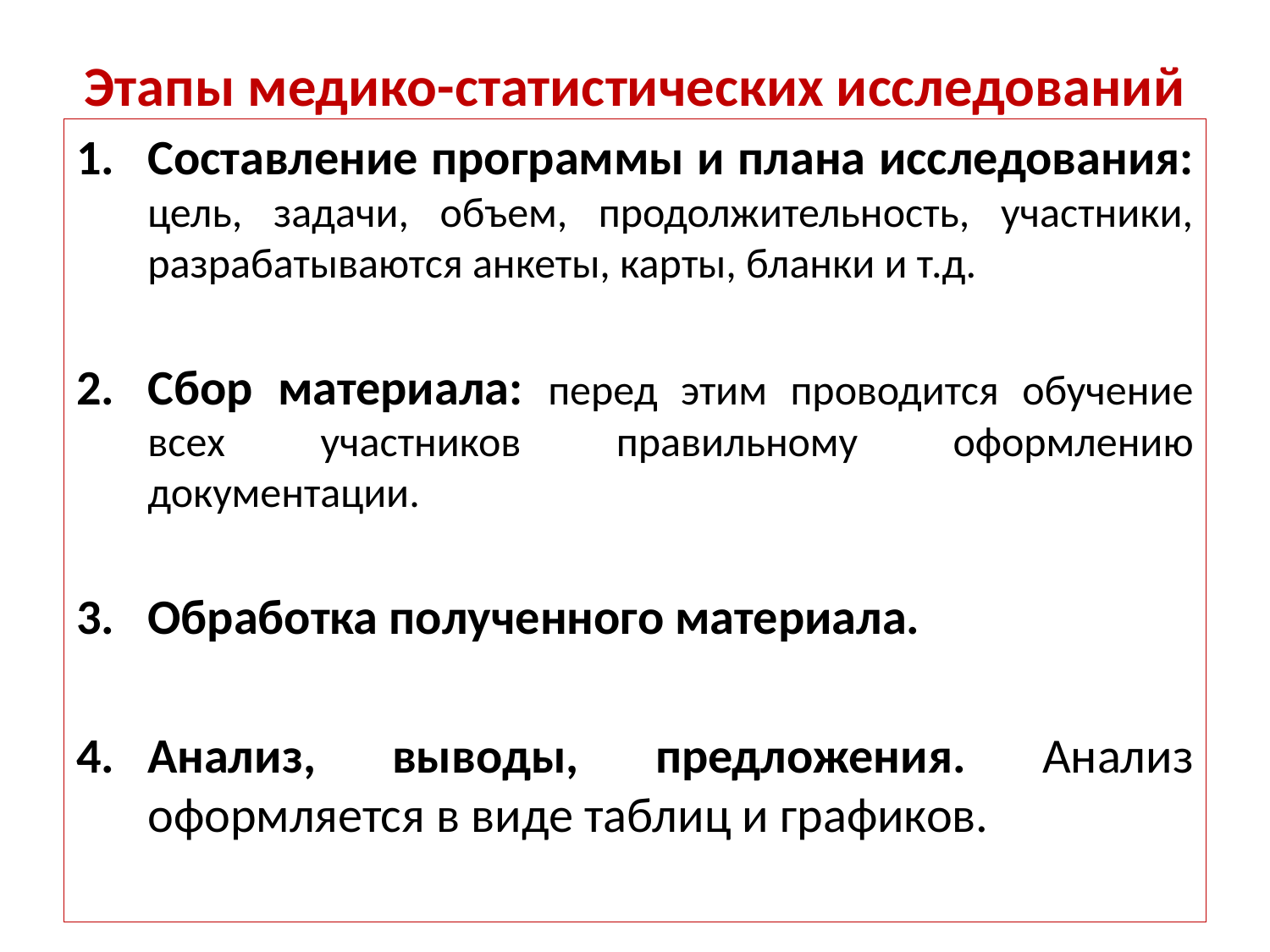

# Этапы медико-статистических исследований
Составление программы и плана исследования: цель, задачи, объем, продолжительность, участники, разрабатываются анкеты, карты, бланки и т.д.

Сбор материала: перед этим проводится обучение всех участников правильному оформлению документации.

Обработка полученного материала.

Анализ, выводы, предложения. Анализ оформляется в виде таблиц и графиков.